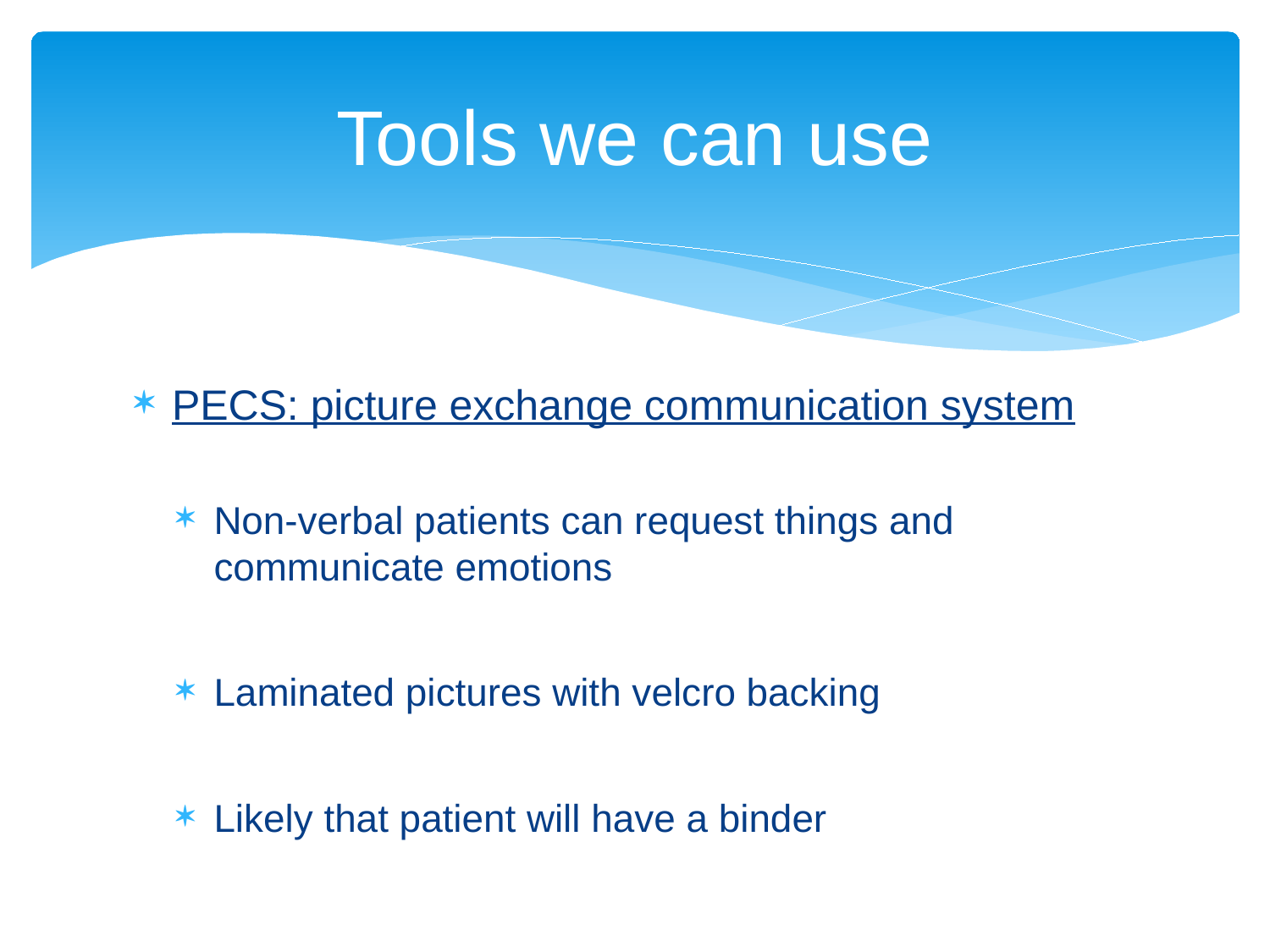

# Tools we can use
PECS: picture exchange communication system

Non-verbal patients can request things and communicate emotions

Laminated pictures with velcro backing

Likely that patient will have a binder